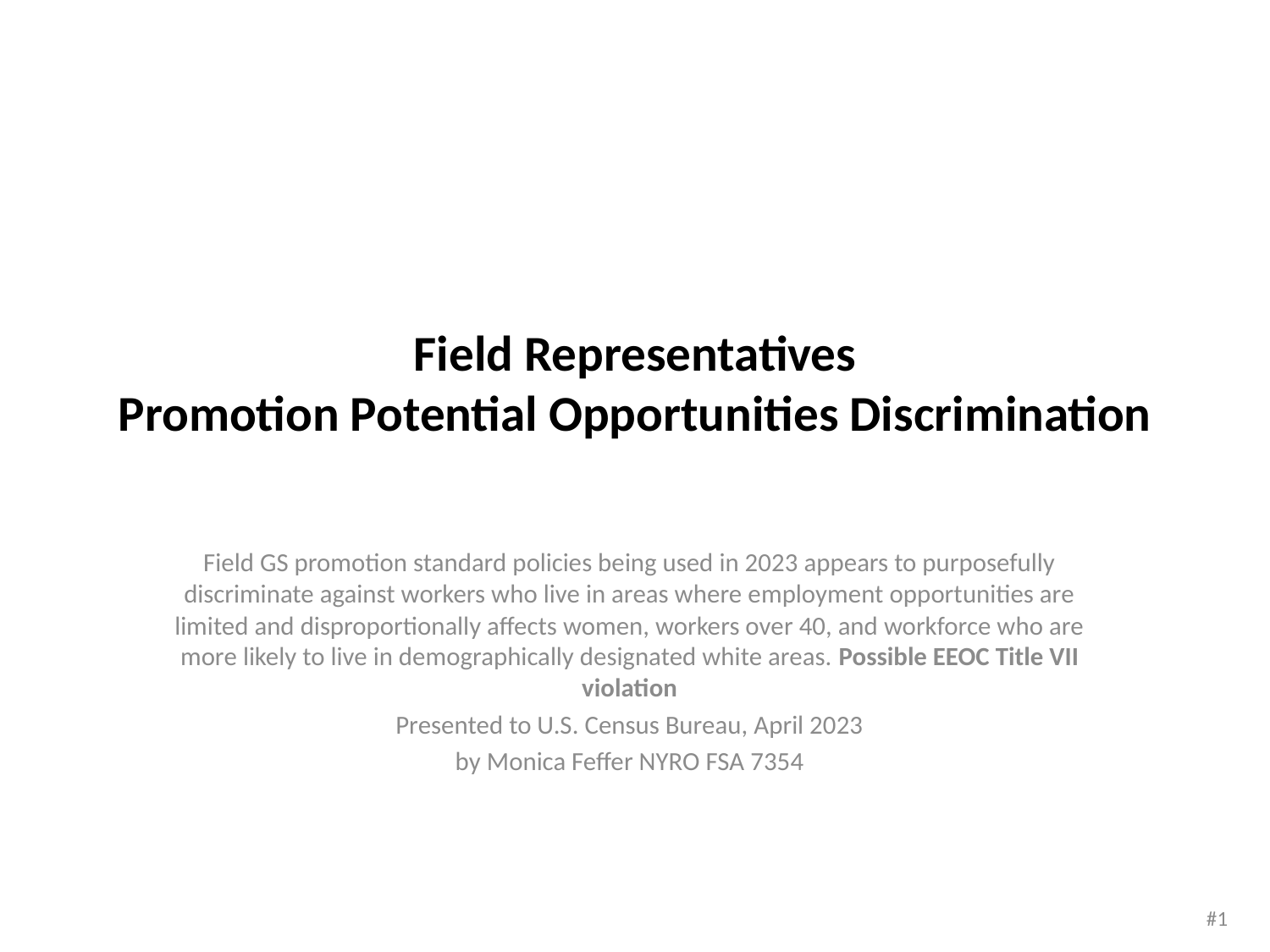

# Field Representatives Promotion Potential Opportunities Discrimination
Field GS promotion standard policies being used in 2023 appears to purposefully discriminate against workers who live in areas where employment opportunities are limited and disproportionally affects women, workers over 40, and workforce who are more likely to live in demographically designated white areas. Possible EEOC Title VII violation
Presented to U.S. Census Bureau, April 2023
by Monica Feffer NYRO FSA 7354
#1